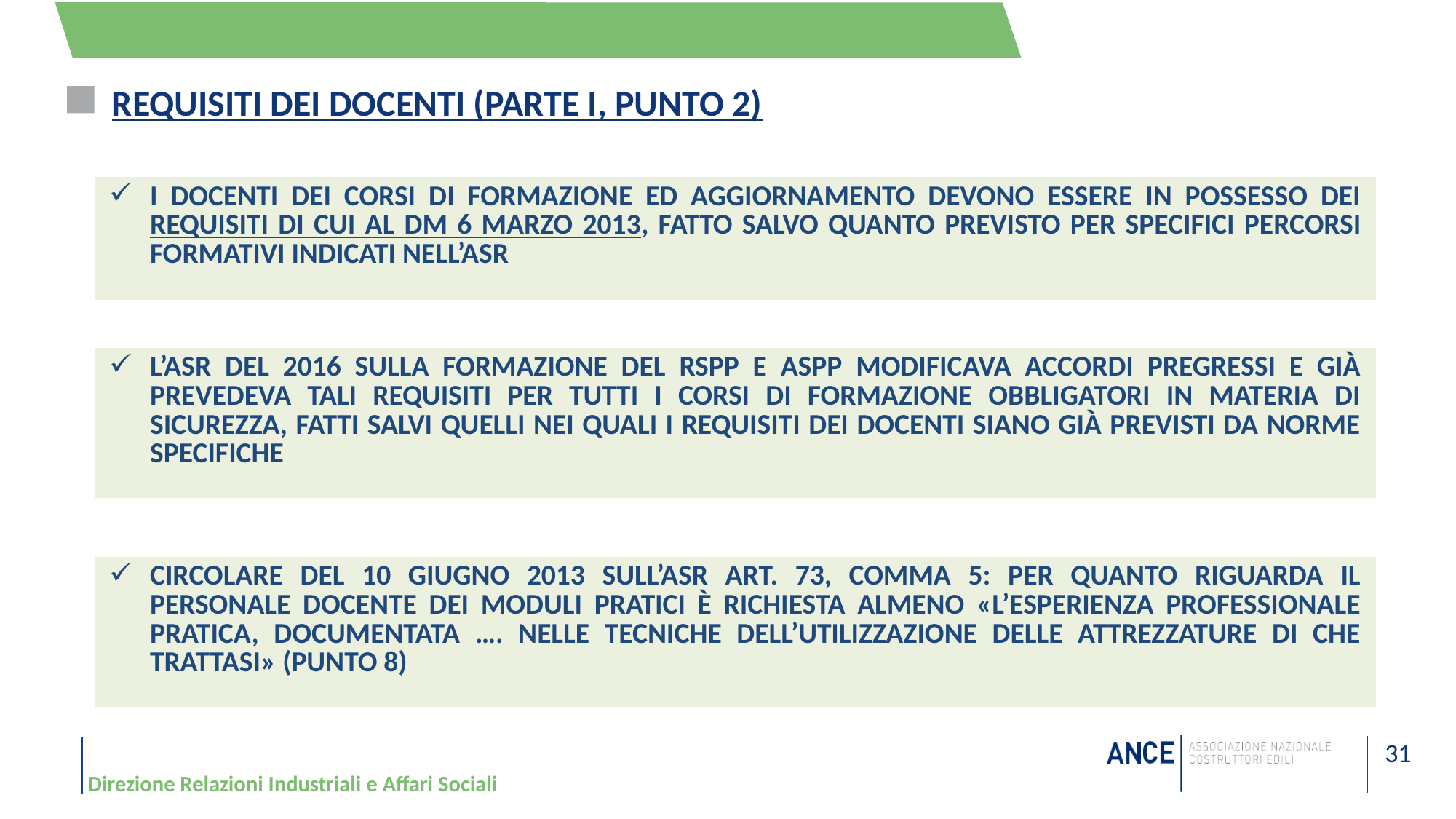

# requisiti dei docenti (parte i, punto 2)

| I docenti dei corsi di formazione ed aggiornamento devono essere in possesso dei requisiti di cui al dm 6 marzo 2013, fatto salvo quanto previsto per specifici percorsi formativi indicati nell’asr |
| --- |
| L’asr del 2016 SULLA FORMAZIONE DEL RSPP E ASPP modificava accordi pregressi e già prevedeva tali requisiti per tutti i corsi di formazione OBBLIGATORI IN MATERIA DI SICUREZZA, fatti salvi quelli nei quali i requisiti dei docenti siano già previsti da norme specifiche |
| --- |
| circolare del 10 giugno 2013 SULL’ASR ART. 73, COMMA 5: per quanto riguarda il personale docente dei moduli pratici è richiesta almeno «l’esperienza professionale pratica, documentata …. Nelle tecniche dell’utilizzazione delle attrezzature di che trattasi» (PUNTO 8) |
| --- |
31

Direzione Relazioni Industriali e Affari Sociali